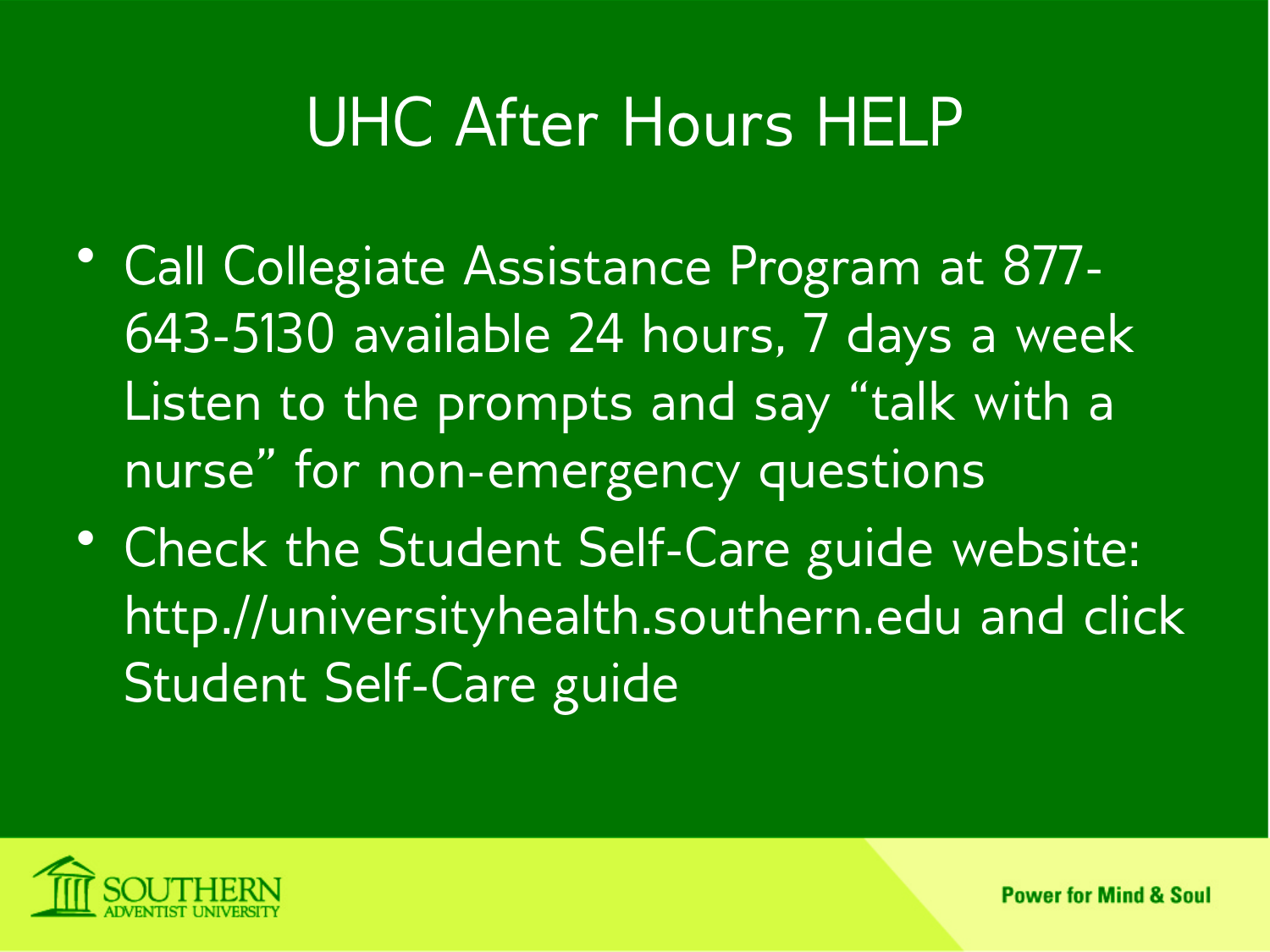

# UHC After Hours HELP
Call Collegiate Assistance Program at 877-643-5130 available 24 hours, 7 days a week Listen to the prompts and say “talk with a nurse” for non-emergency questions
Check the Student Self-Care guide website: http.//universityhealth.southern.edu and click Student Self-Care guide